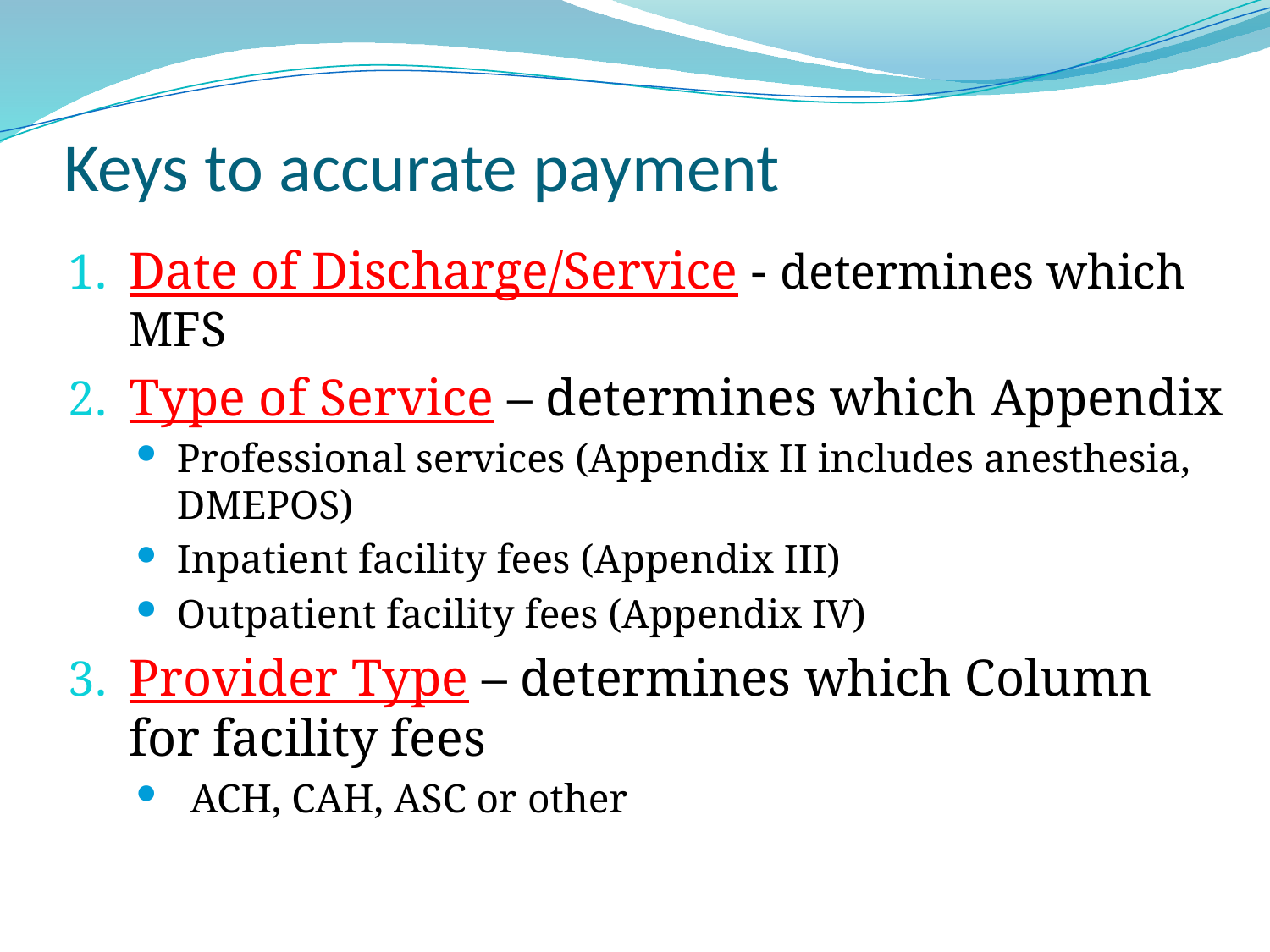

# Keys to accurate payment
Date of Discharge/Service - determines which MFS
Type of Service – determines which Appendix
Professional services (Appendix II includes anesthesia, DMEPOS)
Inpatient facility fees (Appendix III)
Outpatient facility fees (Appendix IV)
Provider Type – determines which Column for facility fees
ACH, CAH, ASC or other